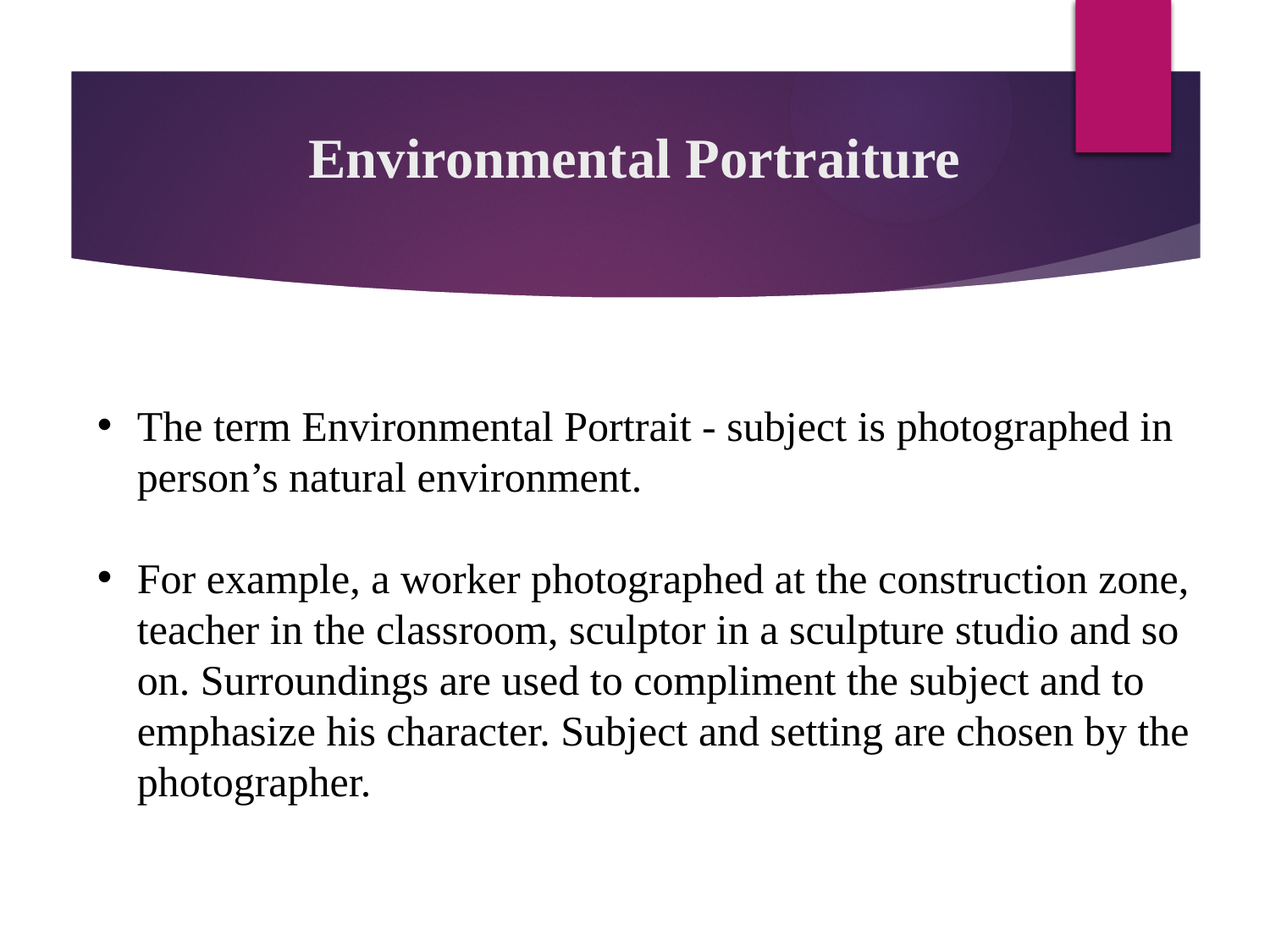

Environmental Portraiture
The term Environmental Portrait - subject is photographed in person’s natural environment.

For example, a worker photographed at the construction zone, teacher in the classroom, sculptor in a sculpture studio and so on. Surroundings are used to compliment the subject and to emphasize his character. Subject and setting are chosen by the photographer.